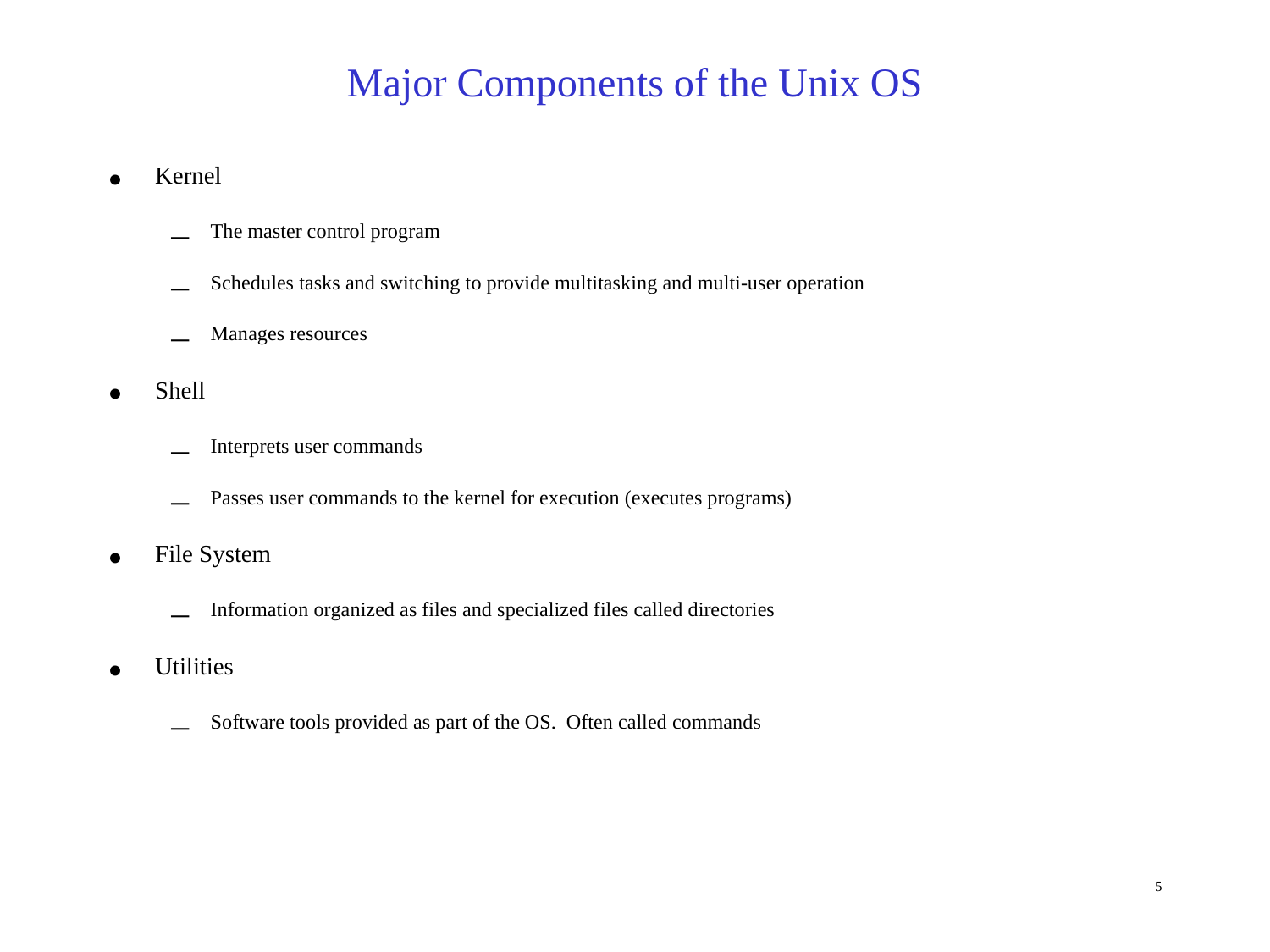

Major Components of the Unix OS
Kernel
The master control program
Schedules tasks and switching to provide multitasking and multi-user operation
Manages resources
Shell
Interprets user commands
Passes user commands to the kernel for execution (executes programs)‏
File System
Information organized as files and specialized files called directories
Utilities
Software tools provided as part of the OS.  Often called commands

5